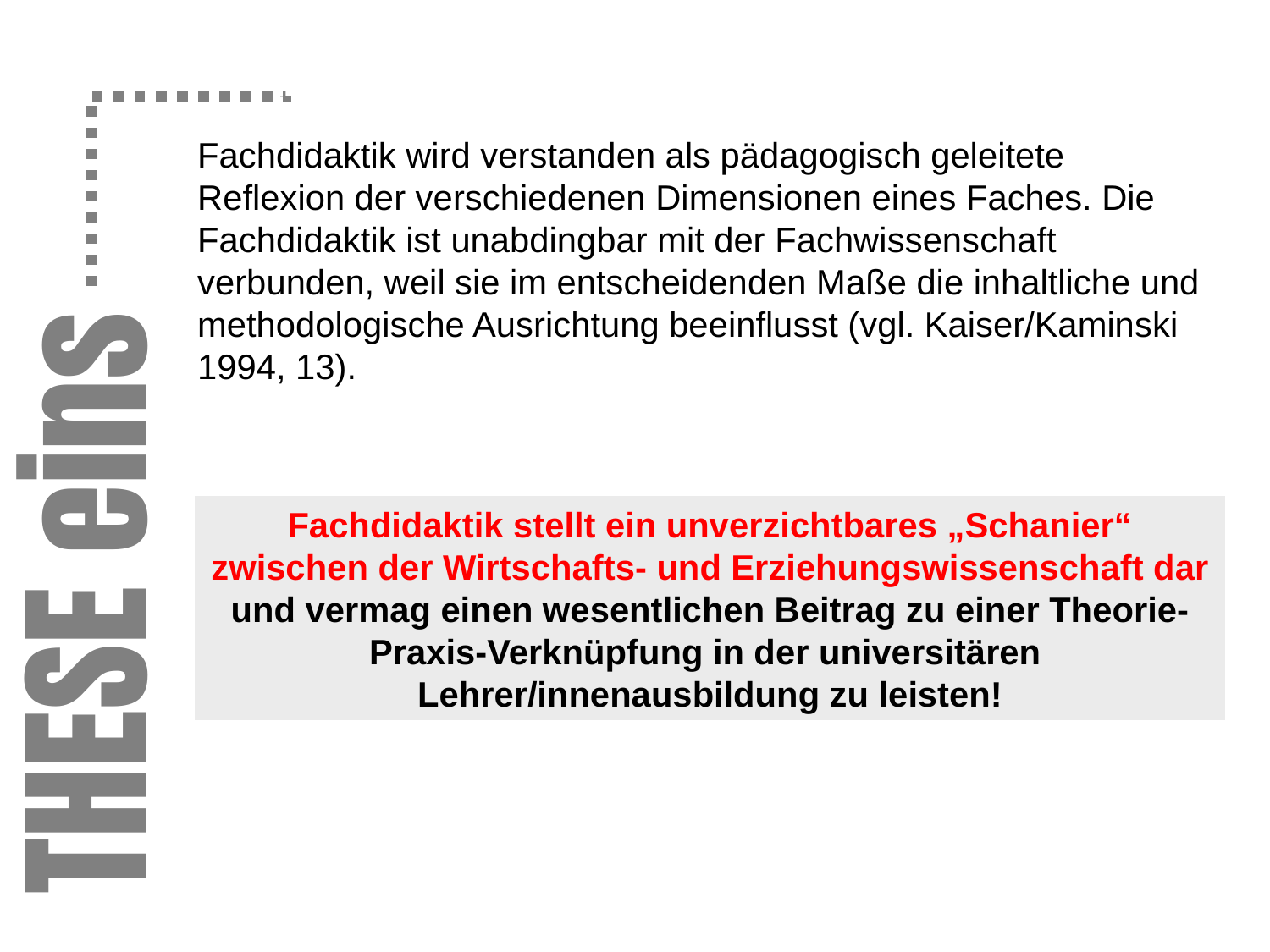

THESE eins
Fachdidaktik wird verstanden als pädagogisch geleitete Reflexion der verschiedenen Dimensionen eines Faches. Die Fachdidaktik ist unabdingbar mit der Fachwissenschaft verbunden, weil sie im entscheidenden Maße die inhaltliche und methodologische Ausrichtung beeinflusst (vgl. Kaiser/Kaminski 1994, 13).

Fachdidaktik stellt ein unverzichtbares „Schanier“ zwischen der Wirtschafts- und Erziehungswissenschaft dar und vermag einen wesentlichen Beitrag zu einer Theorie-Praxis-Verknüpfung in der universitären
Lehrer/innenausbildung zu leisten!